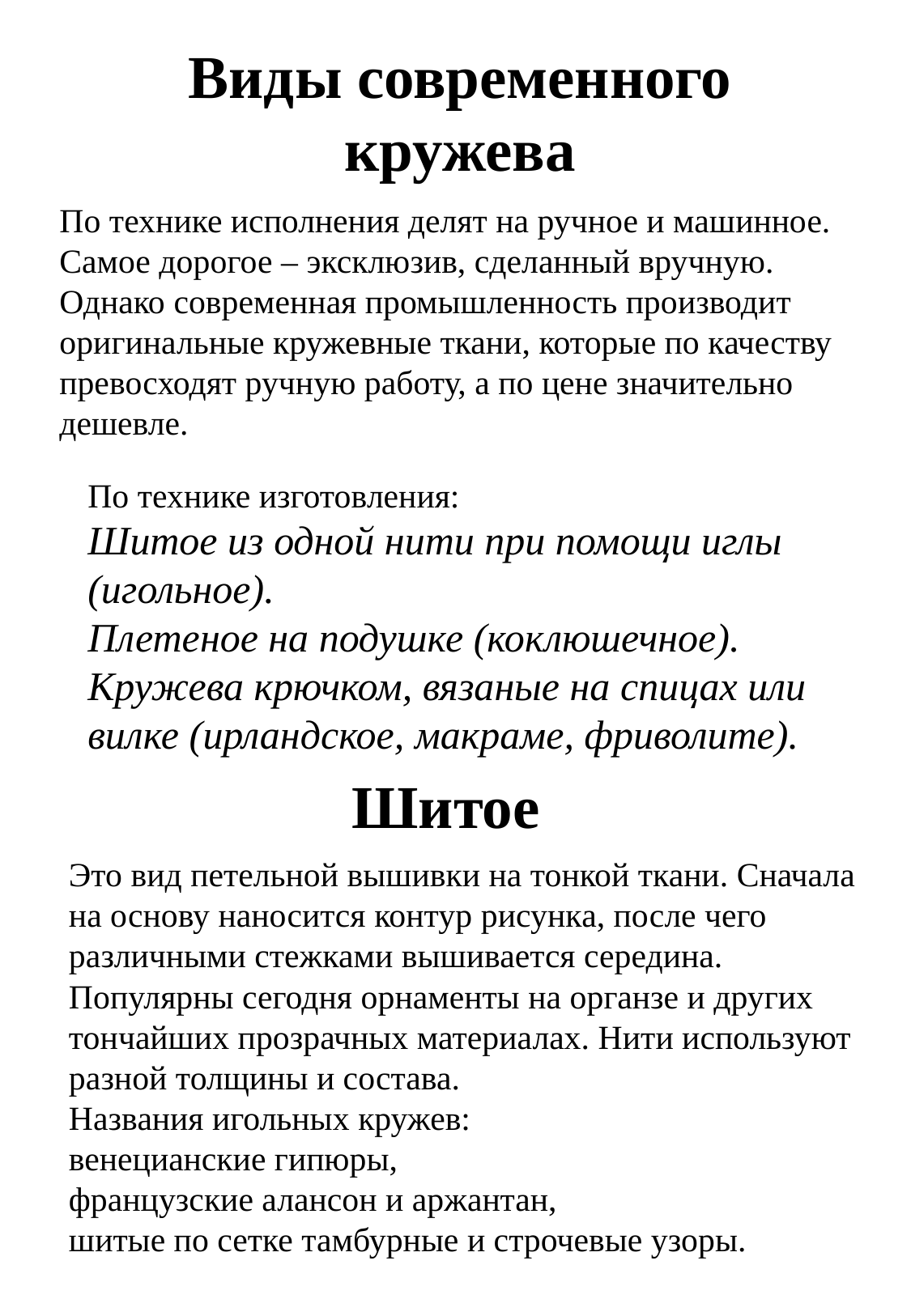

Виды современного кружева
По технике исполнения делят на ручное и машинное. Самое дорогое – эксклюзив, сделанный вручную. Однако современная промышленность производит оригинальные кружевные ткани, которые по качеству превосходят ручную работу, а по цене значительно дешевле.
По технике изготовления:
Шитое из одной нити при помощи иглы (игольное).
Плетеное на подушке (коклюшечное).
Кружева крючком, вязаные на спицах или вилке (ирландское, макраме, фриволите).
Шитое
Это вид петельной вышивки на тонкой ткани. Сначала на основу наносится контур рисунка, после чего различными стежками вышивается середина. Популярны сегодня орнаменты на органзе и других тончайших прозрачных материалах. Нити используют разной толщины и состава.
Названия игольных кружев:
венецианские гипюры,
французские алансон и аржантан,
шитые по сетке тамбурные и строчевые узоры.